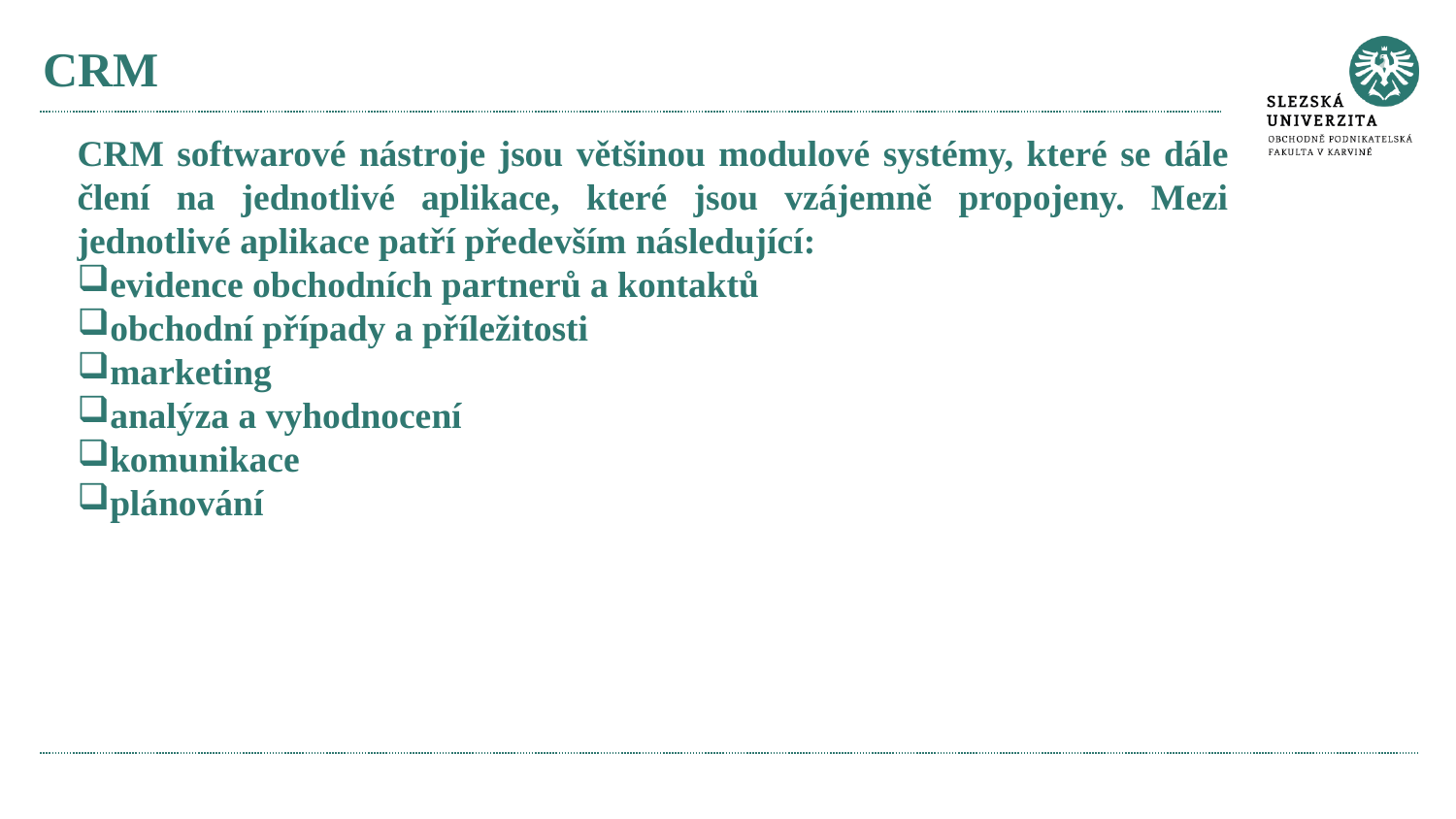

# CRM
CRM softwarové nástroje jsou většinou modulové systémy, které se dále člení na jednotlivé aplikace, které jsou vzájemně propojeny. Mezi jednotlivé aplikace patří především následující:
evidence obchodních partnerů a kontaktů
obchodní případy a příležitosti
marketing
analýza a vyhodnocení
komunikace
plánování